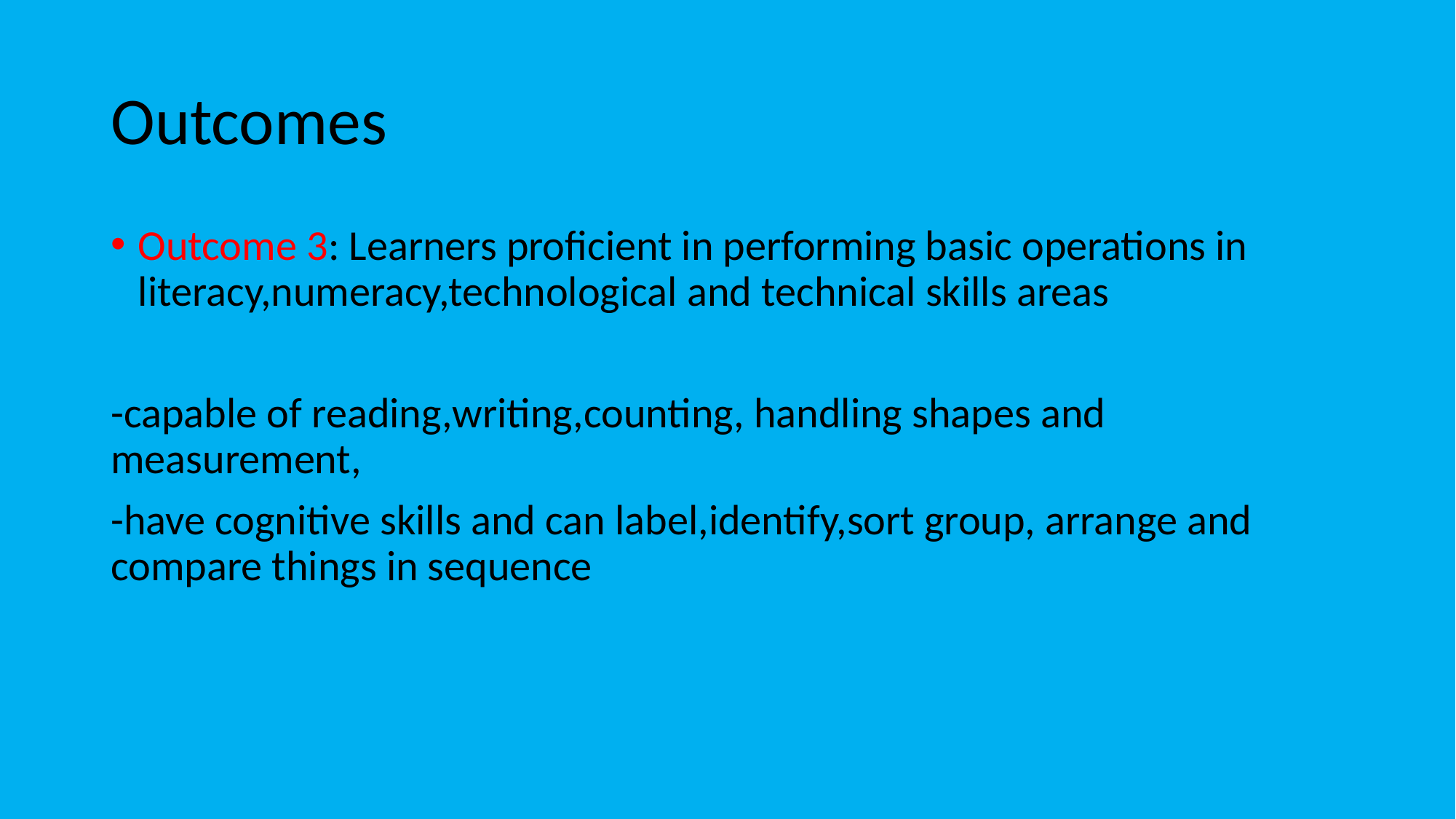

# Outcomes
Outcome 3: Learners proficient in performing basic operations in literacy,numeracy,technological and technical skills areas

-capable of reading,writing,counting, handling shapes and measurement,
-have cognitive skills and can label,identify,sort group, arrange and compare things in sequence